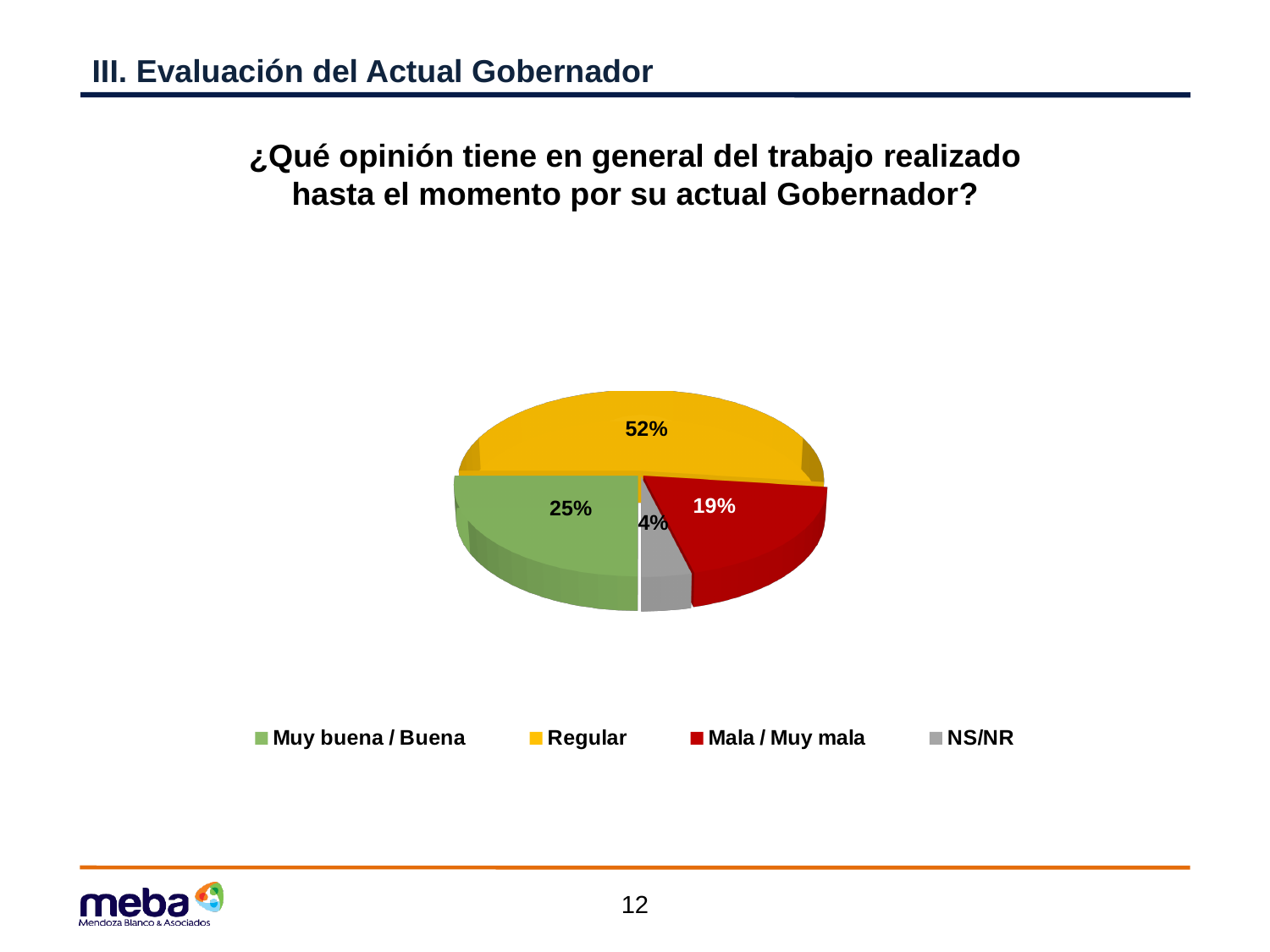

III. Evaluación del Actual Gobernador
¿Qué opinión tiene en general del trabajo realizado
hasta el momento por su actual Gobernador?

[unsupported chart]